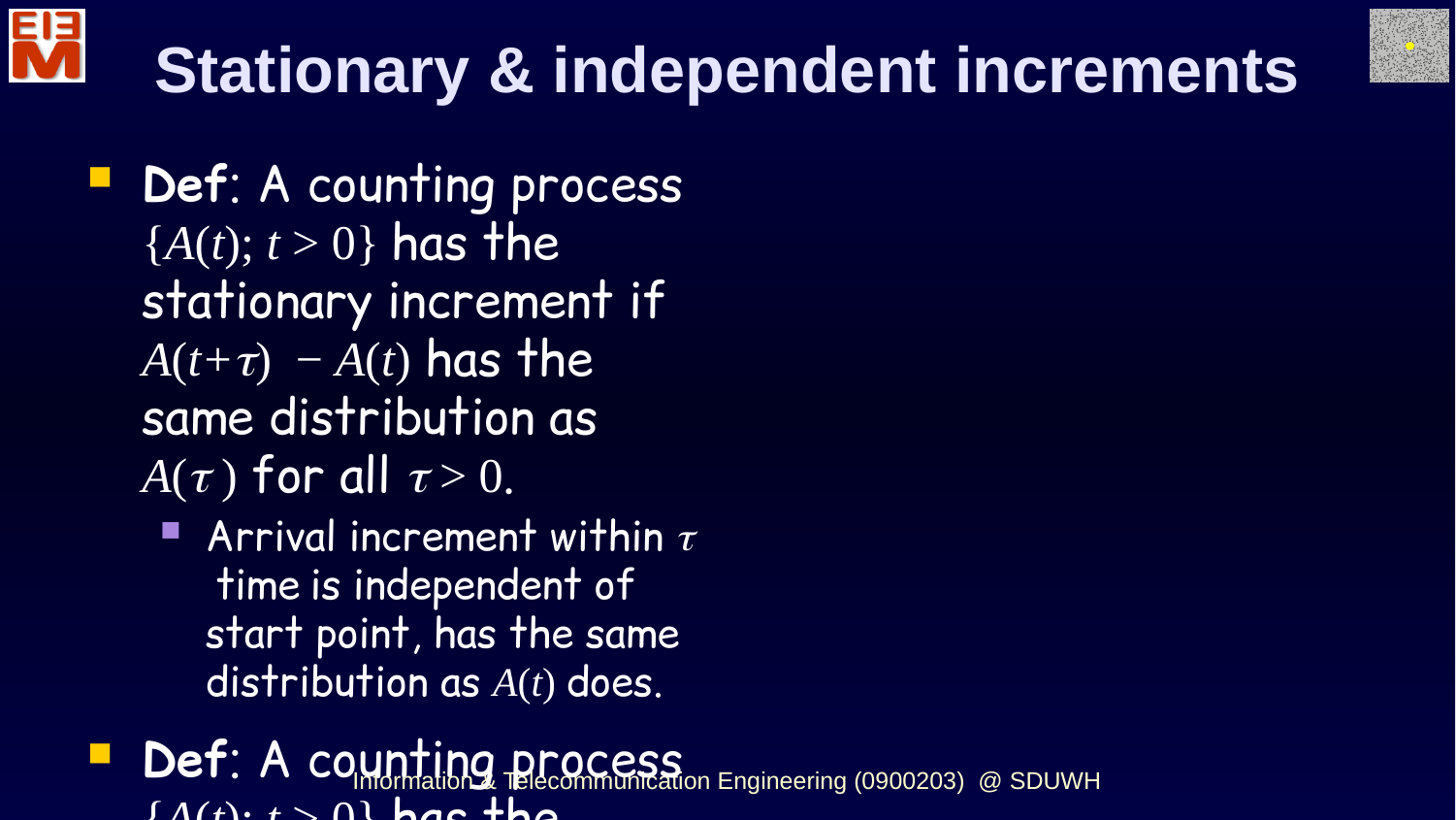

Stationary & independent increments
Def: A counting process {A(t); t > 0} has the stationary increment if A(t+τ)  − A(t) has the same dis­tribution as A(τ ) for all τ > 0.
Arrival increment within τ  time is independent of start point, has the same distribution as A(t) does.
Def: A counting process {A(t); t > 0} has the stationary increment if for ∀  t1, t2, ..., tk ,  A(t1)-A(0), A(t2)−A(t1),  ..., A(tk)−A(tk-1)  are independent.
Poisson processes have stationary and inde­pendent increments.
Information & Telecommunication Engineering (0900203)  @ SDUWH